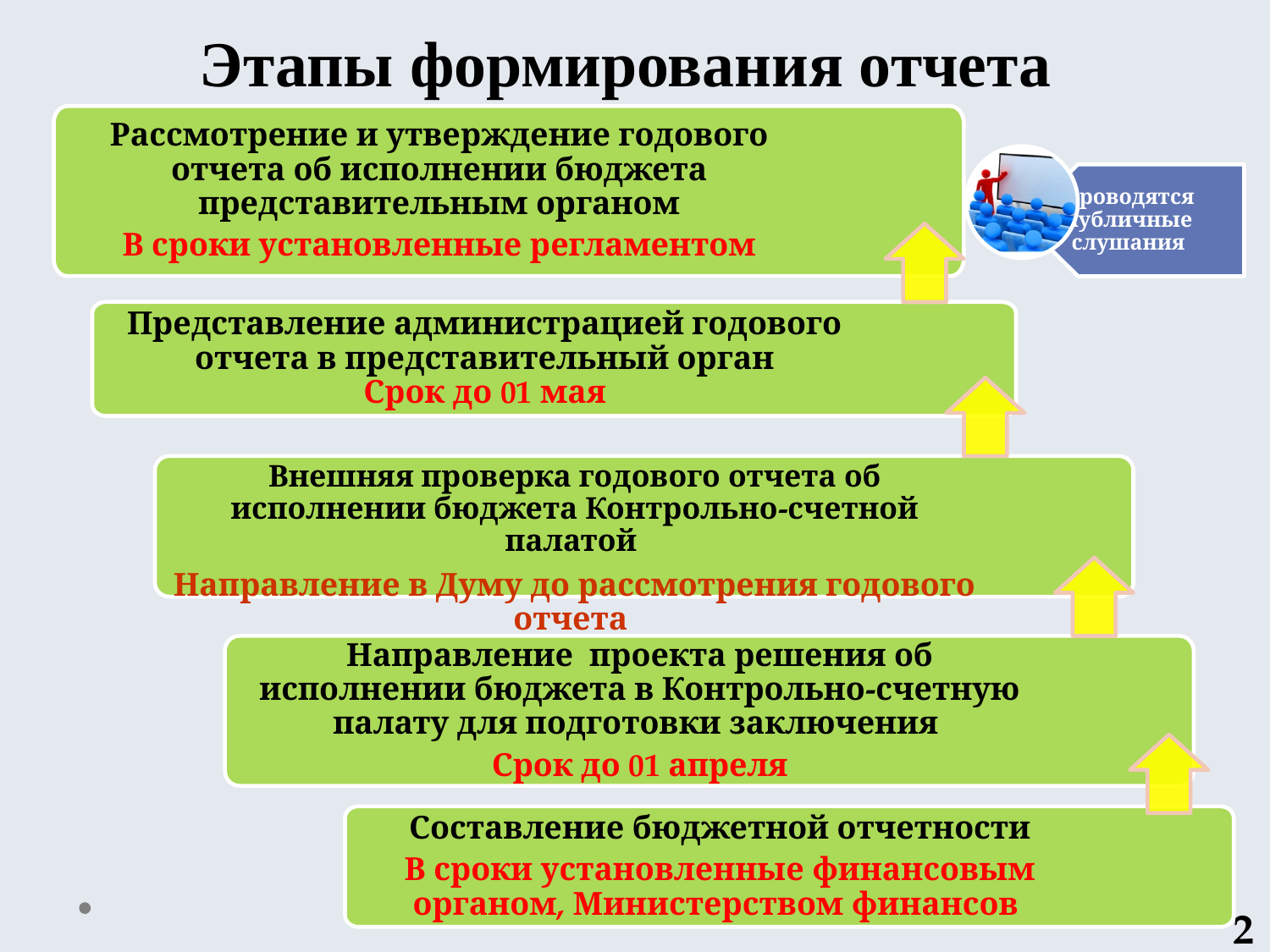

Этапы формирования отчета
Рассмотрение и утверждение годового отчета об исполнении бюджета представительным органом
В сроки установленные регламентом
Проводятся публичные слушания

Представление администрацией годового отчета в представительный орган
Срок до 01 мая

Внешняя проверка годового отчета об исполнении бюджета Контрольно-счетной палатой
Направление в Думу до рассмотрения годового отчета

Направление  проекта решения об исполнении бюджета в Контрольно-счетную палату для подготовки заключения
Срок до 01 апреля

Составление бюджетной отчетности
В сроки установленные финансовым органом, Министерством финансов
2